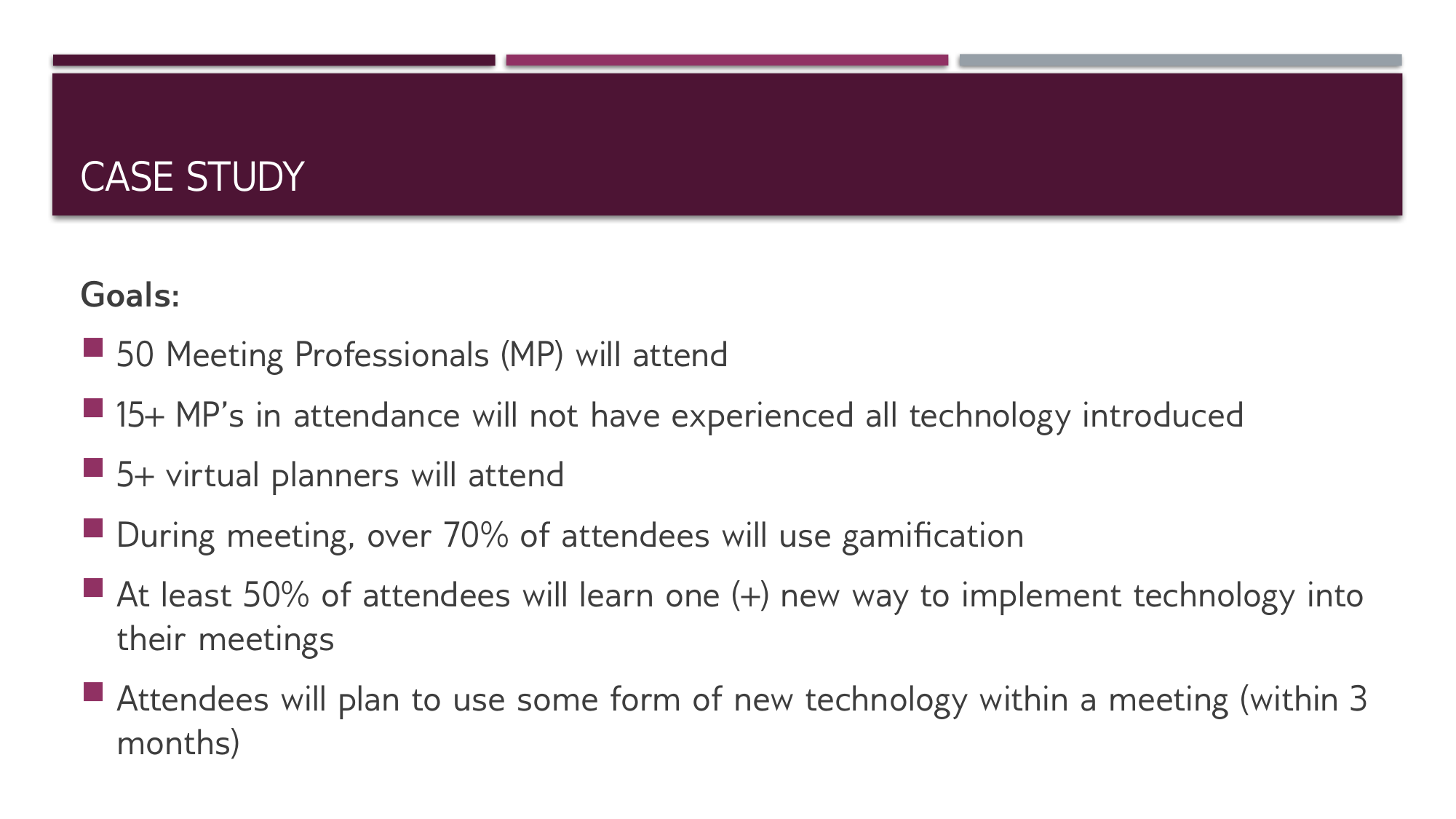

# Case study
Goals:
50 Meeting Professionals (MP) will attend
15+ MP’s in attendance will not have experienced all technology introduced
5+ virtual planners will attend
During meeting, over 70% of attendees will use gamification
At least 50% of attendees will learn one (+) new way to implement technology into their meetings
Attendees will plan to use some form of new technology within a meeting (within 3 months)